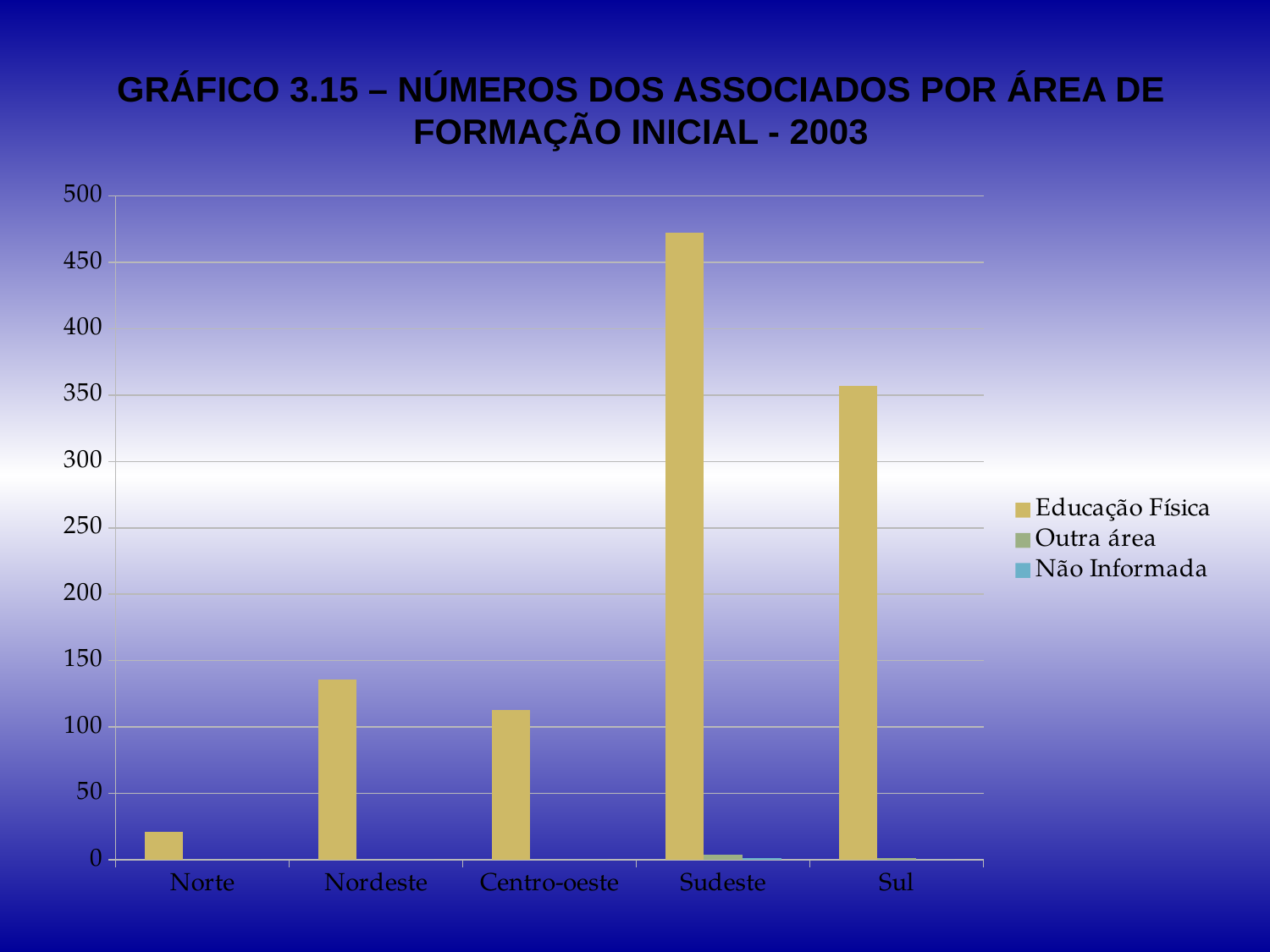

GRÁFICO 3.15 – NÚMEROS DOS ASSOCIADOS POR ÁREA DE FORMAÇÃO INICIAL - 2003

### Chart

| Category | Educação Física | Outra área | Não Informada |
|---|---|---|---|
| Norte | 21.0 | 0.0 | 0.0 |
| Nordeste | 136.0 | 0.0 | 0.0 |
| Centro-oeste | 113.0 | 0.0 | 0.0 |
| Sudeste | 472.0 | 4.0 | 1.0 |
| Sul | 357.0 | 1.0 | 0.0 |